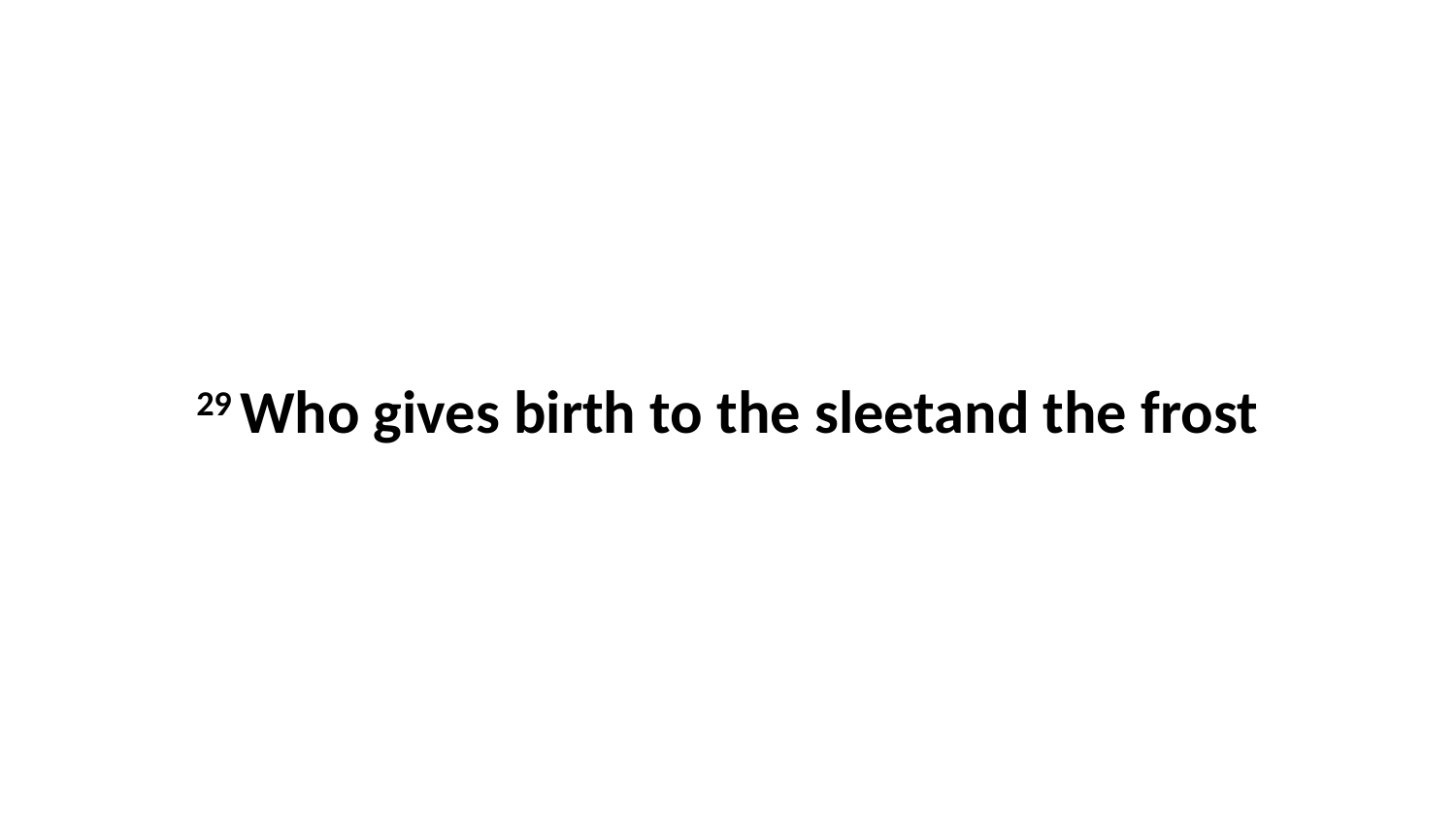

29 Who gives birth to the sleetand the frost